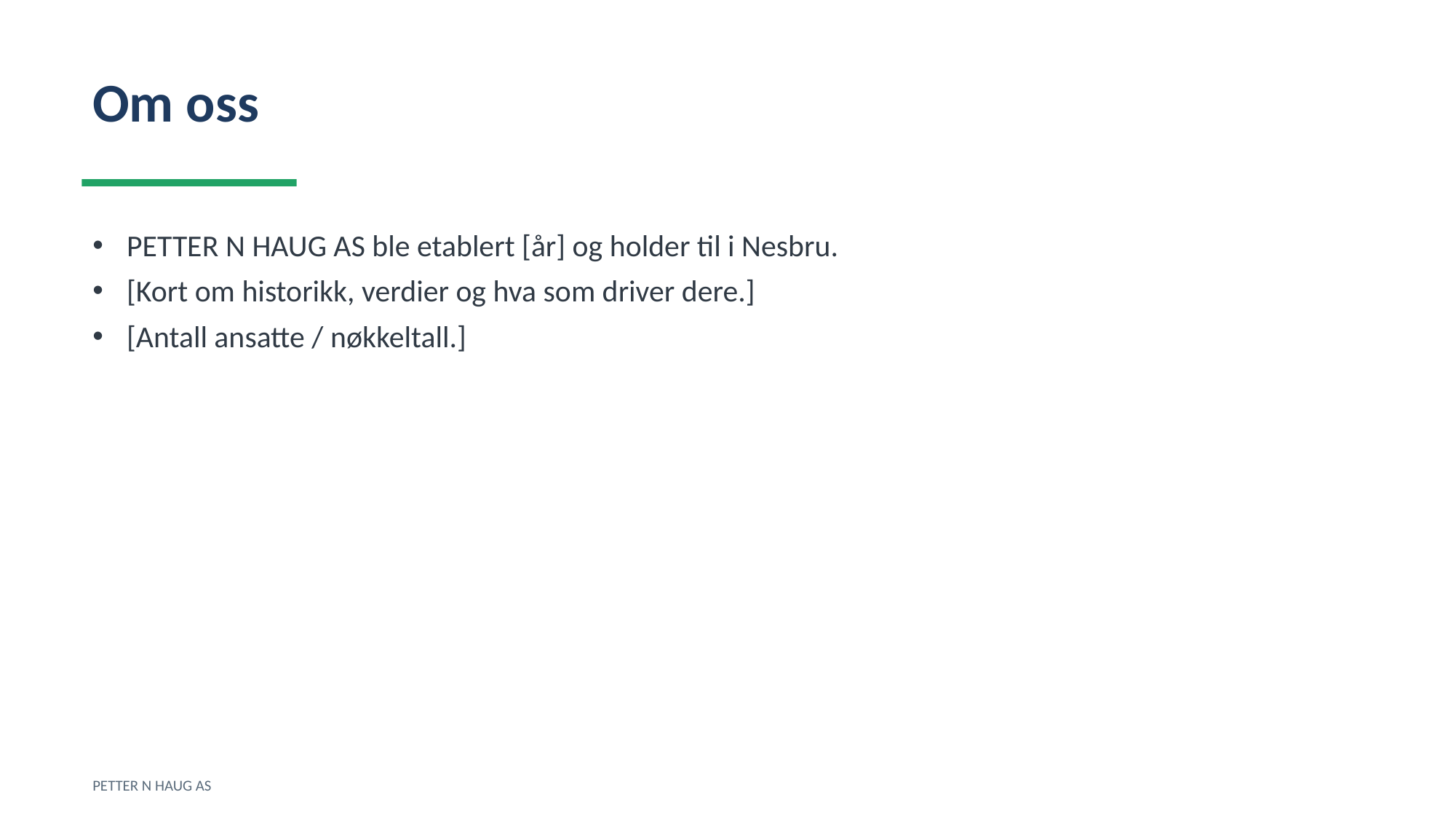

Om oss

PETTER N HAUG AS ble etablert [år] og holder til i Nesbru.
[Kort om historikk, verdier og hva som driver dere.]
[Antall ansatte / nøkkeltall.]
PETTER N HAUG AS